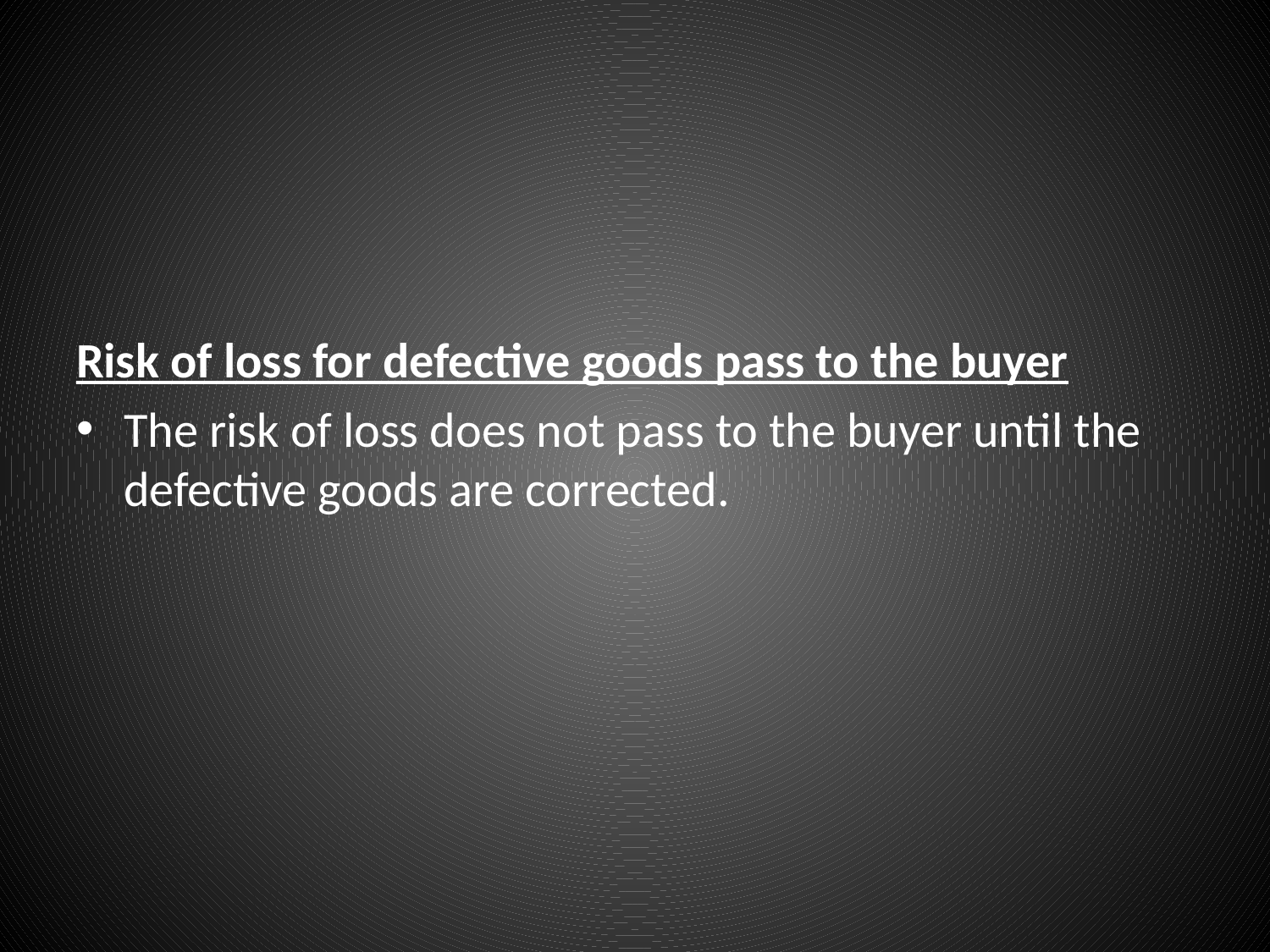

#
Risk of loss for defective goods pass to the buyer
The risk of loss does not pass to the buyer until the defective goods are corrected.